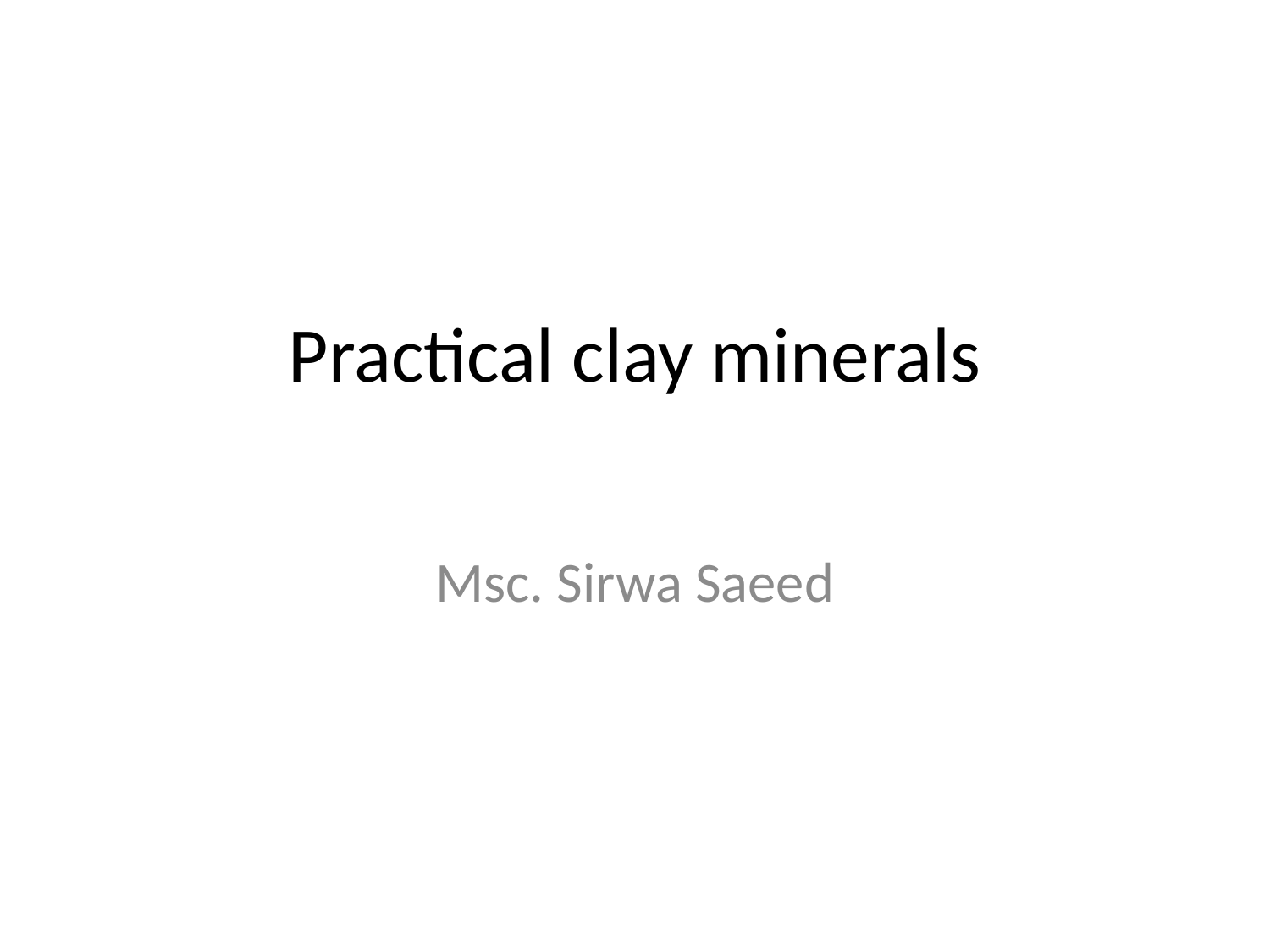

# Practical clay minerals
Msc. Sirwa Saeed